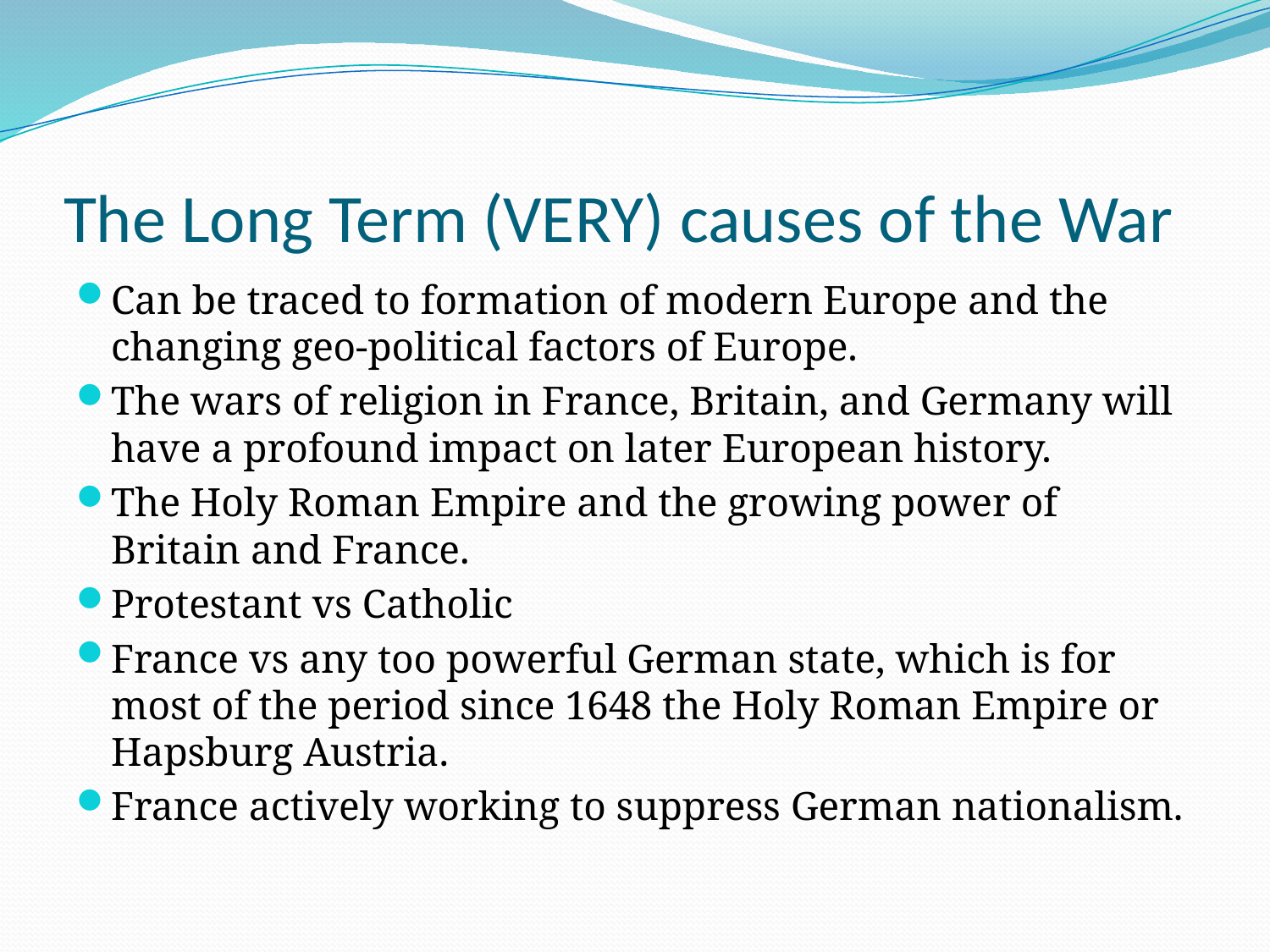

# The Long Term (VERY) causes of the War
Can be traced to formation of modern Europe and the changing geo-political factors of Europe.
The wars of religion in France, Britain, and Germany will have a profound impact on later European history.
The Holy Roman Empire and the growing power of Britain and France.
Protestant vs Catholic
France vs any too powerful German state, which is for most of the period since 1648 the Holy Roman Empire or Hapsburg Austria.
France actively working to suppress German nationalism.